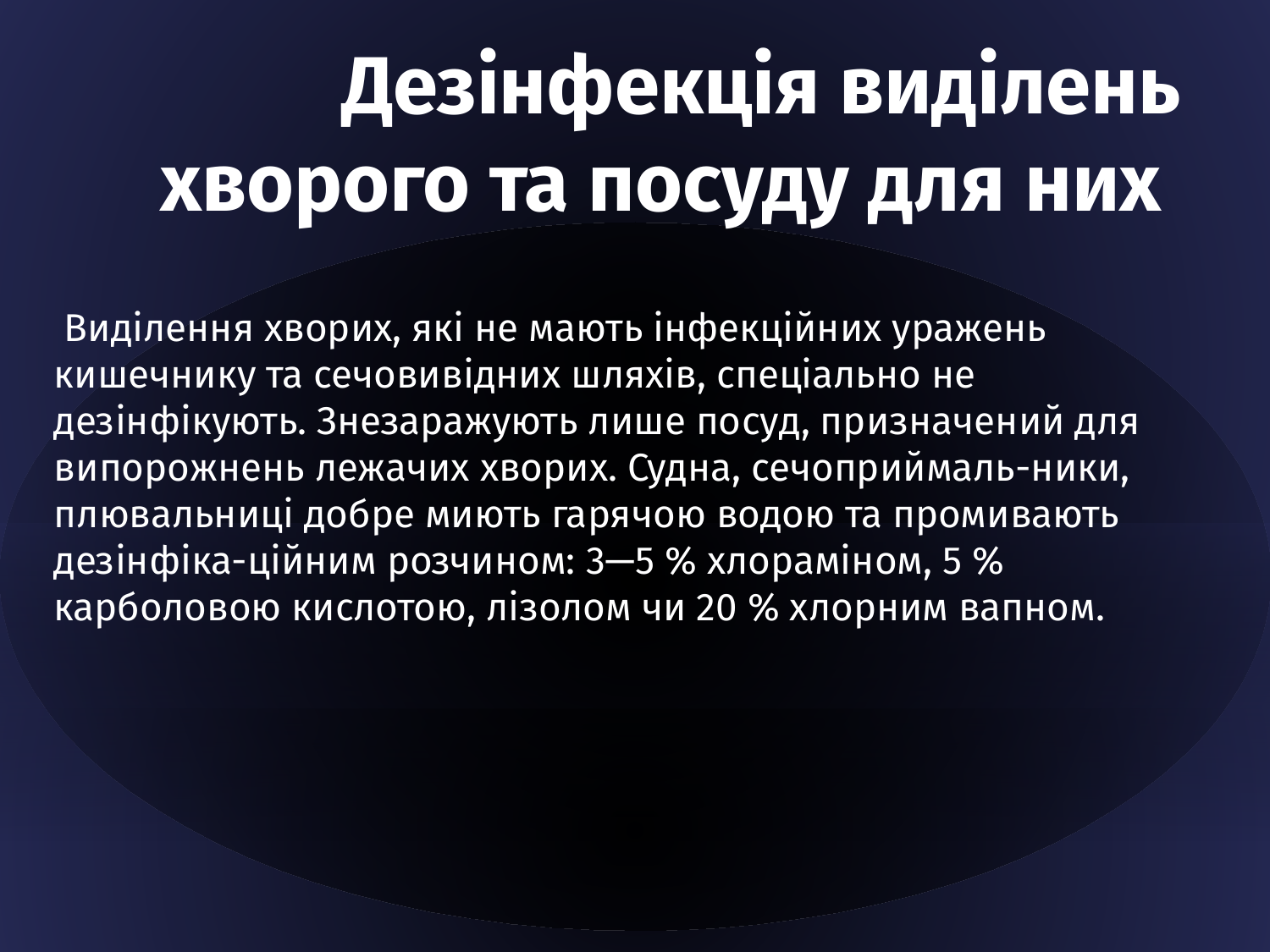

# Дезінфекція виділень хворого та по­суду для них
 Виділення хворих, які не мають інфекційних уражень кишечнику та сечовивідних шляхів, спеціально не дезінфікують. Знезаражують лише по­суд, призначений для випорожнень ле­жачих хворих. Судна, сечоприймаль-ники, плювальниці добре миють гаря­чою водою та промивають дезінфіка-ційним розчином: 3—5 % хлораміном, 5 % карболовою кислотою, лізолом чи 20 % хлорним вапном.